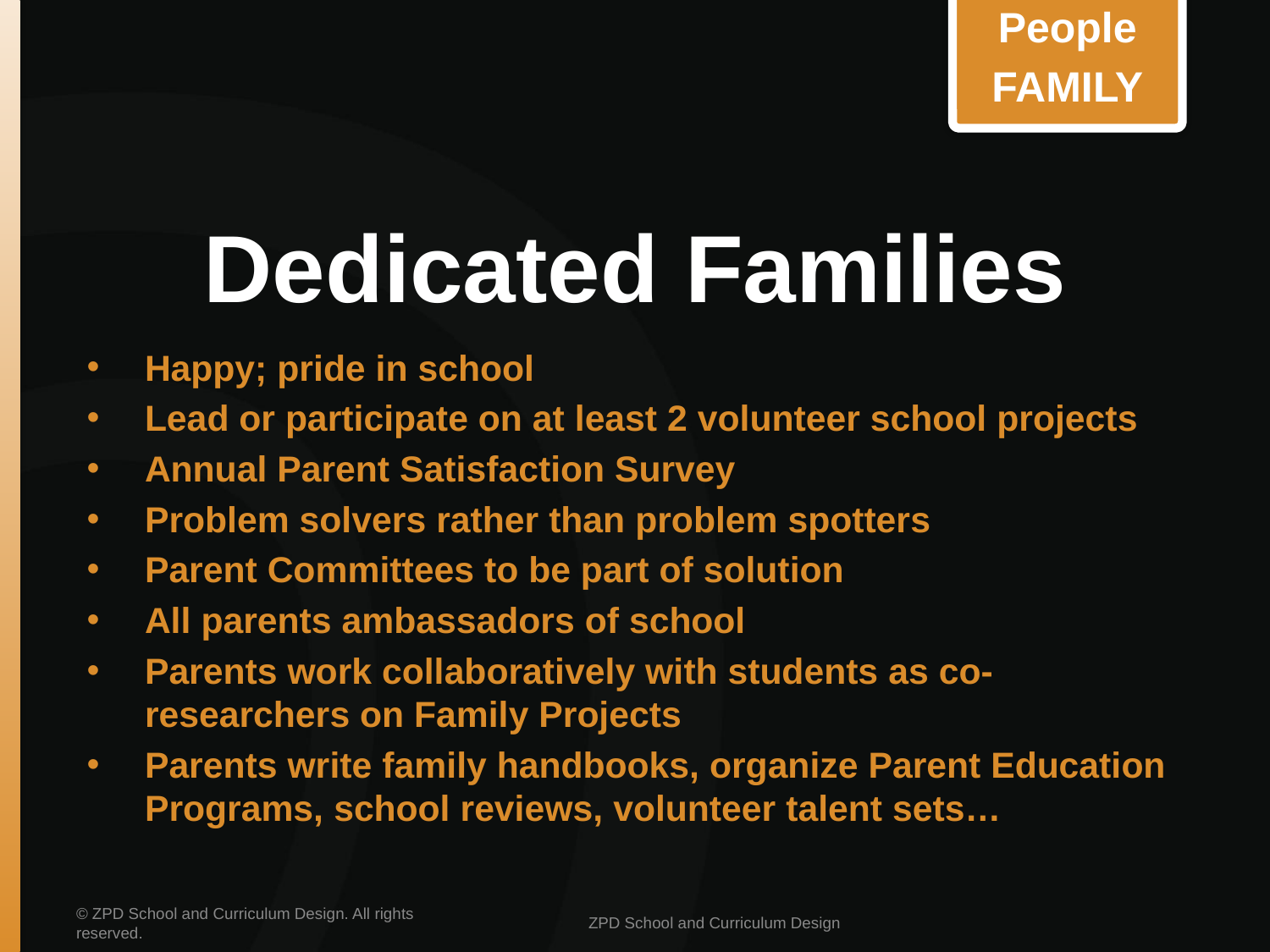

People
FAMILY
# Dedicated Families
Happy; pride in school
Lead or participate on at least 2 volunteer school projects
Annual Parent Satisfaction Survey
Problem solvers rather than problem spotters
Parent Committees to be part of solution
All parents ambassadors of school
Parents work collaboratively with students as co-researchers on Family Projects
Parents write family handbooks, organize Parent Education Programs, school reviews, volunteer talent sets…

© ZPD School and Curriculum Design. All rights reserved.
ZPD School and Curriculum Design